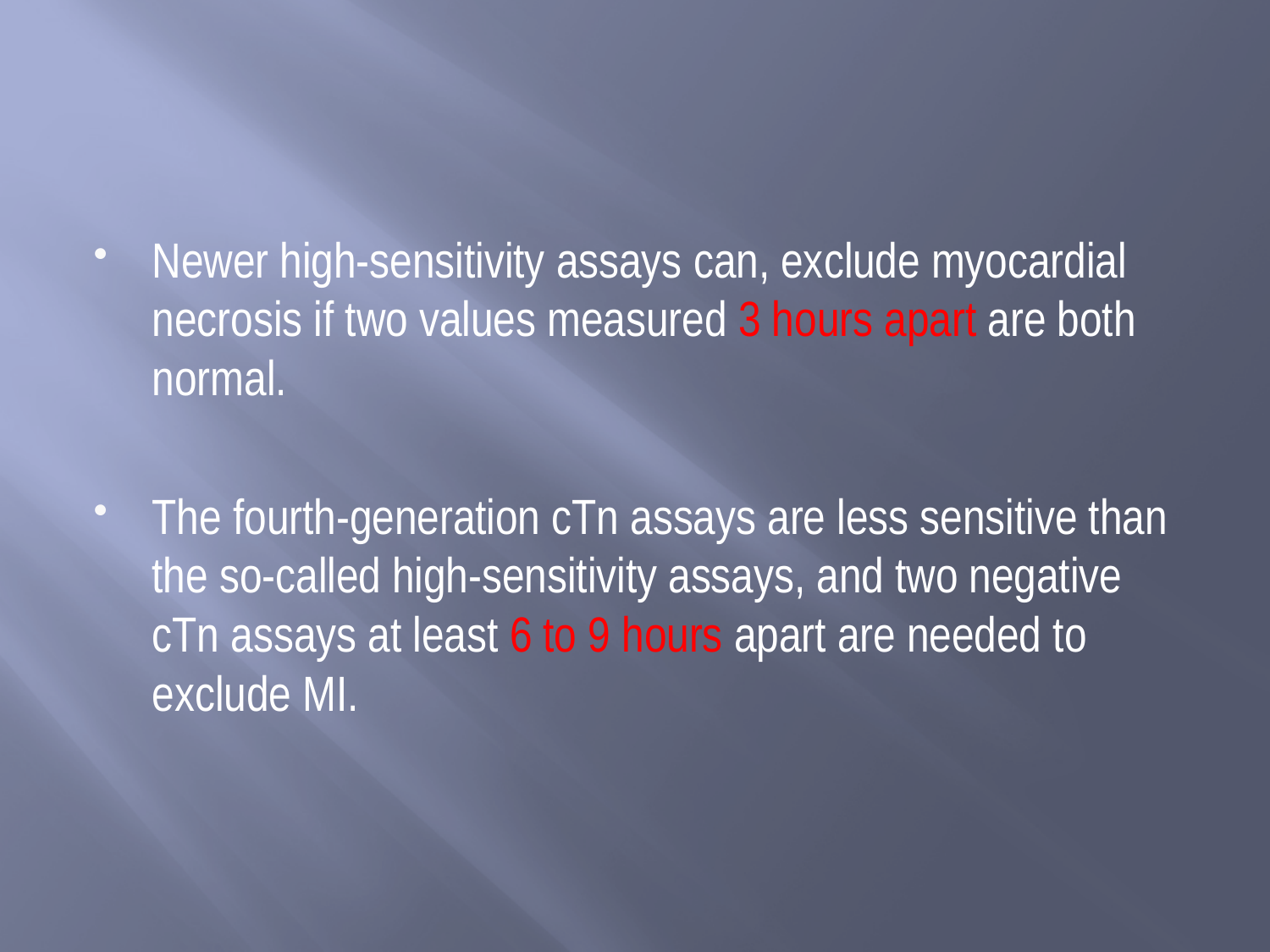

#
Newer high-sensitivity assays can, exclude myocardial necrosis if two values measured 3 hours apart are both normal.

The fourth-generation cTn assays are less sensitive than the so-called high-sensitivity assays, and two negative cTn assays at least 6 to 9 hours apart are needed to exclude MI.